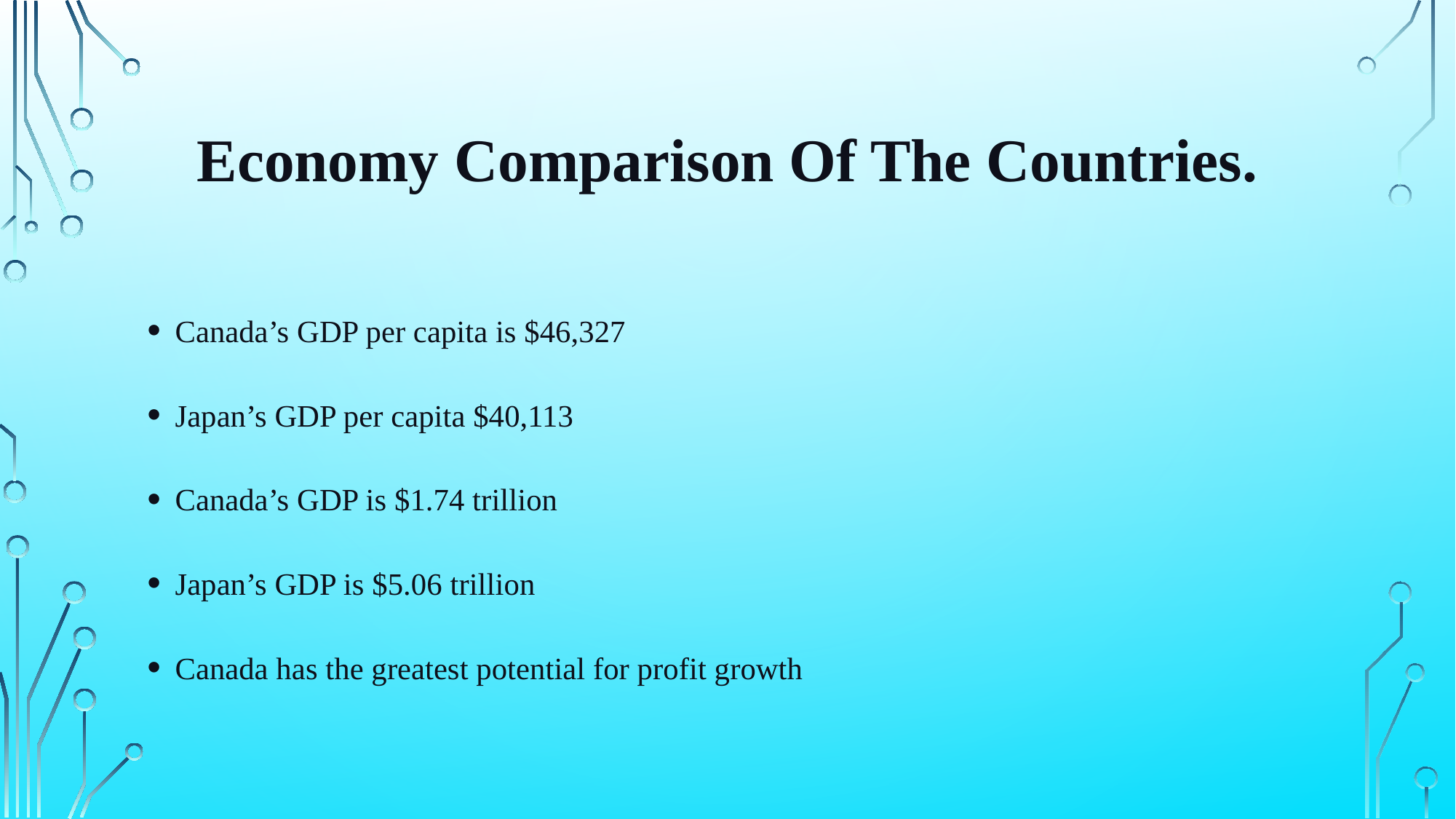

# Economy Comparison Of The Countries.
Canada’s GDP per capita is $46,327
Japan’s GDP per capita $40,113
Canada’s GDP is $1.74 trillion
Japan’s GDP is $5.06 trillion
Canada has the greatest potential for profit growth